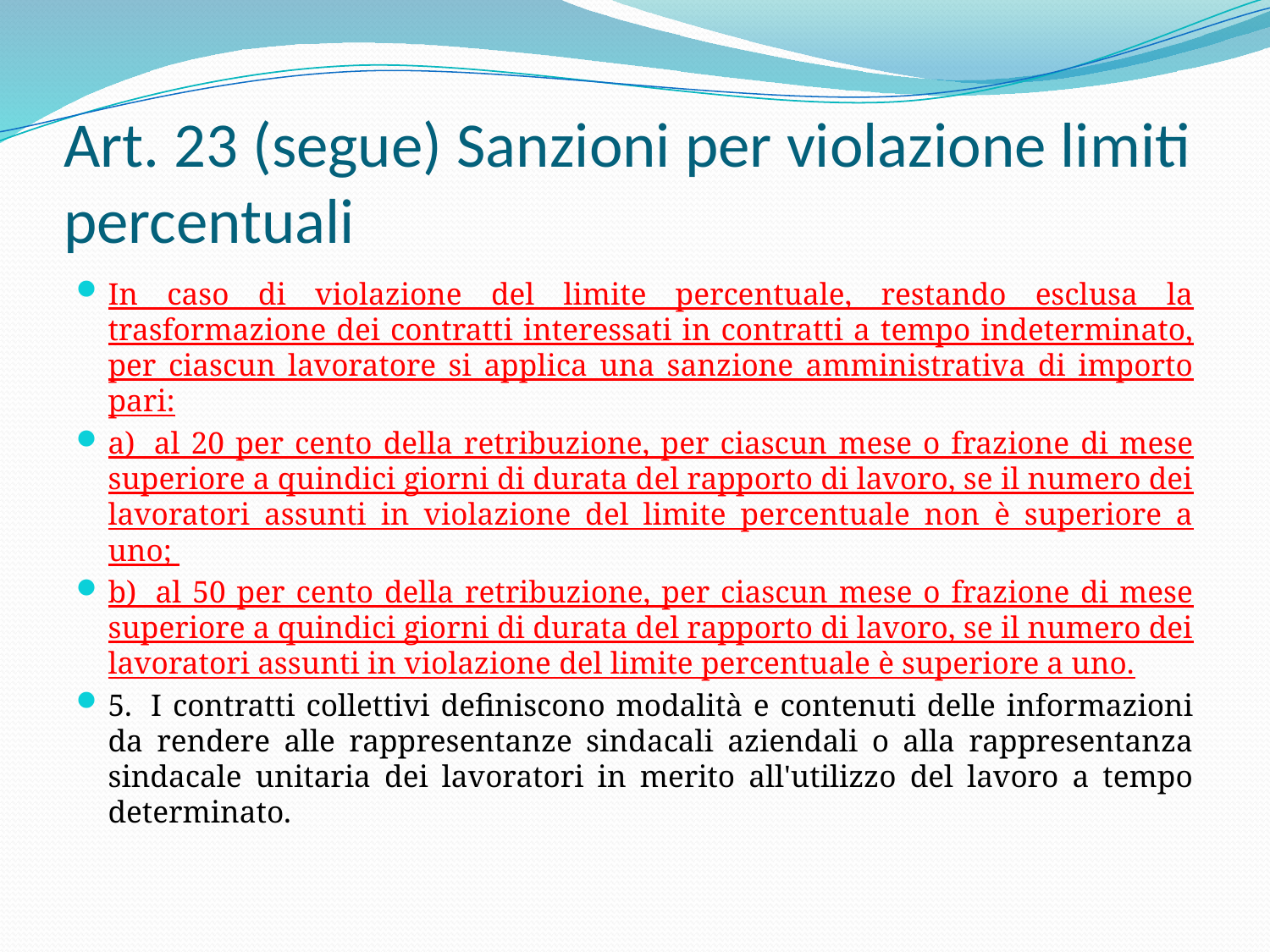

# Art. 23 (segue) Sanzioni per violazione limiti percentuali
In caso di violazione del limite percentuale, restando esclusa la trasformazione dei contratti interessati in contratti a tempo indeterminato, per ciascun lavoratore si applica una sanzione amministrativa di importo pari:
a)  al 20 per cento della retribuzione, per ciascun mese o frazione di mese superiore a quindici giorni di durata del rapporto di lavoro, se il numero dei lavoratori assunti in violazione del limite percentuale non è superiore a uno;
b)  al 50 per cento della retribuzione, per ciascun mese o frazione di mese superiore a quindici giorni di durata del rapporto di lavoro, se il numero dei lavoratori assunti in violazione del limite percentuale è superiore a uno.
5.  I contratti collettivi definiscono modalità e contenuti delle informazioni da rendere alle rappresentanze sindacali aziendali o alla rappresentanza sindacale unitaria dei lavoratori in merito all'utilizzo del lavoro a tempo determinato.